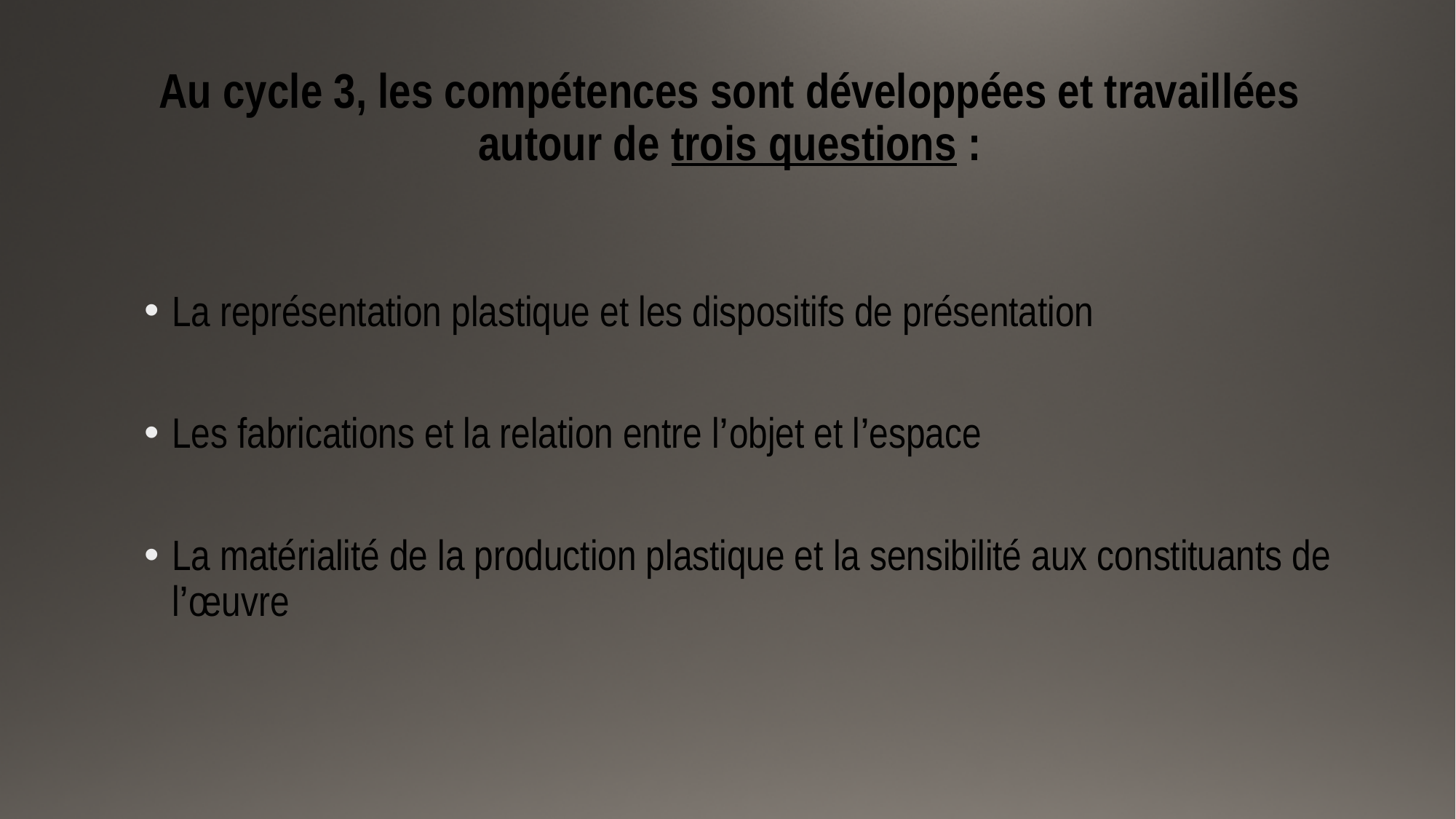

# Au cycle 3, les compétences sont développées et travaillées autour de trois questions :

La représentation plastique et les dispositifs de présentation

Les fabrications et la relation entre l’objet et l’espace

La matérialité de la production plastique et la sensibilité aux constituants de l’œuvre